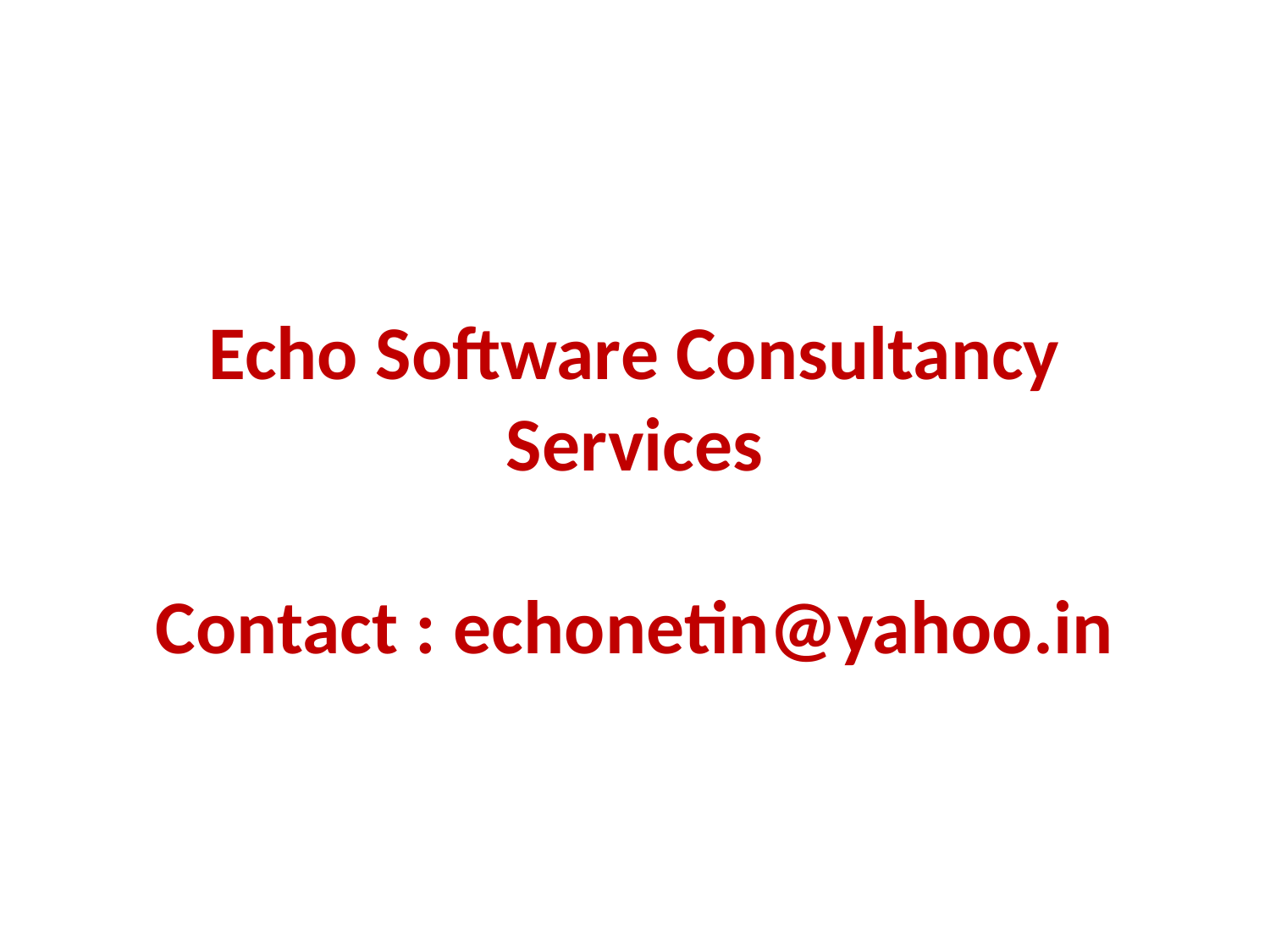

# Echo Software Consultancy Services Contact : echonetin@yahoo.in